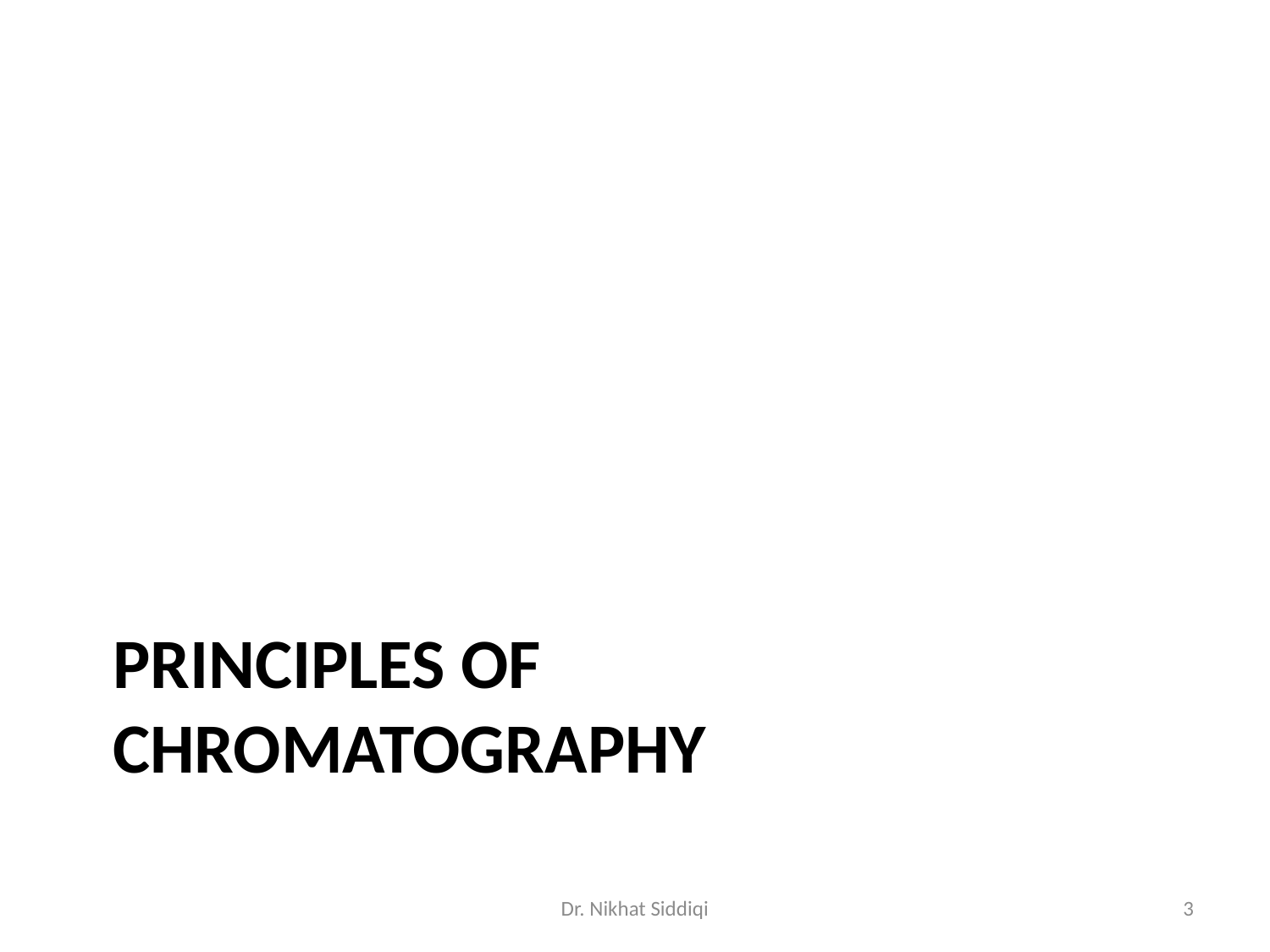

# PRINCIPLES OF CHROMATOGRAPHY
Dr. Nikhat Siddiqi
3